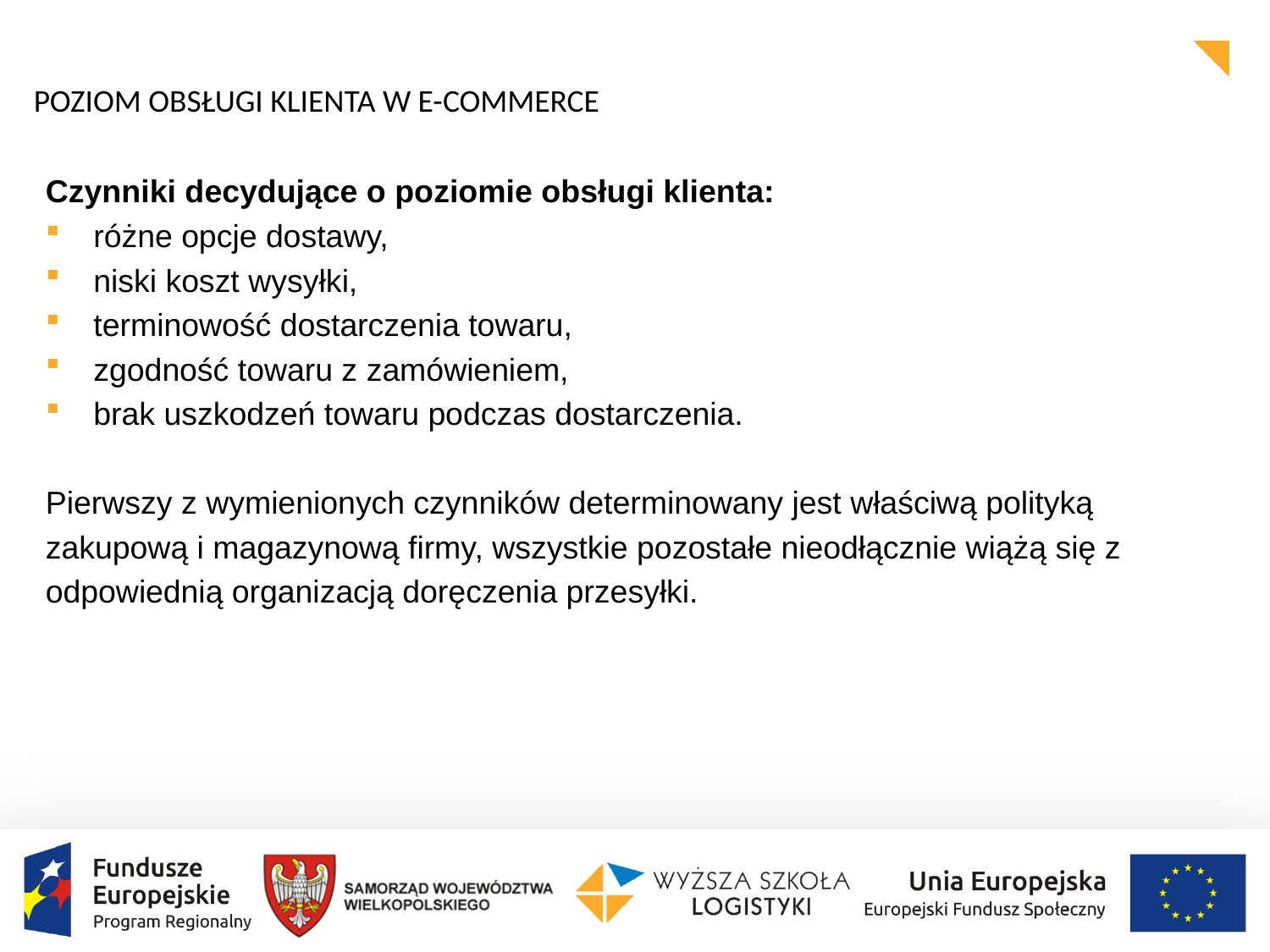

POZIOM OBSŁUGI KLIENTA W E-COMMERCE
Czynniki decydujące o poziomie obsługi klienta:
różne opcje dostawy,
niski koszt wysyłki,
terminowość dostarczenia towaru,
zgodność towaru z zamówieniem,
brak uszkodzeń towaru podczas dostarczenia.

Pierwszy z wymienionych czynników determinowany jest właściwą polityką
zakupową i magazynową firmy, wszystkie pozostałe nieodłącznie wiążą się z
odpowiednią organizacją doręczenia przesyłki.